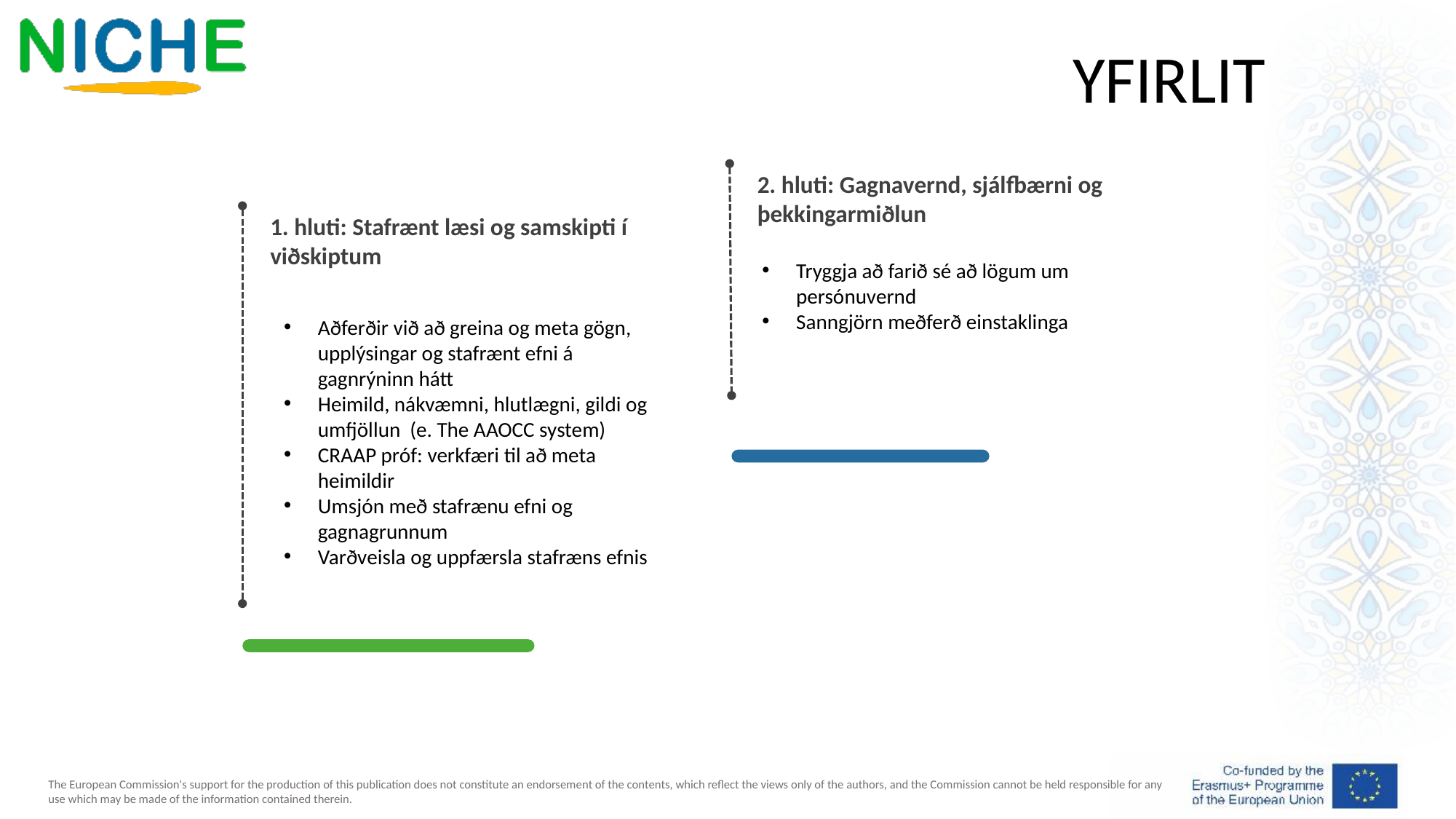

YFIRLIT

2. hluti: Gagnavernd, sjálfbærni og þekkingarmiðlun
Tryggja að farið sé að lögum um persónuvernd
Sanngjörn meðferð einstaklinga

1. hluti: Stafrænt læsi og samskipti í viðskiptum
Aðferðir við að greina og meta gögn, upplýsingar og stafrænt efni á gagnrýninn hátt
Heimild, nákvæmni, hlutlægni, gildi og umfjöllun  (e. The AAOCC system)
CRAAP próf: verkfæri til að meta heimildir
Umsjón með stafrænu efni og gagnagrunnum
Varðveisla og uppfærsla stafræns efnis